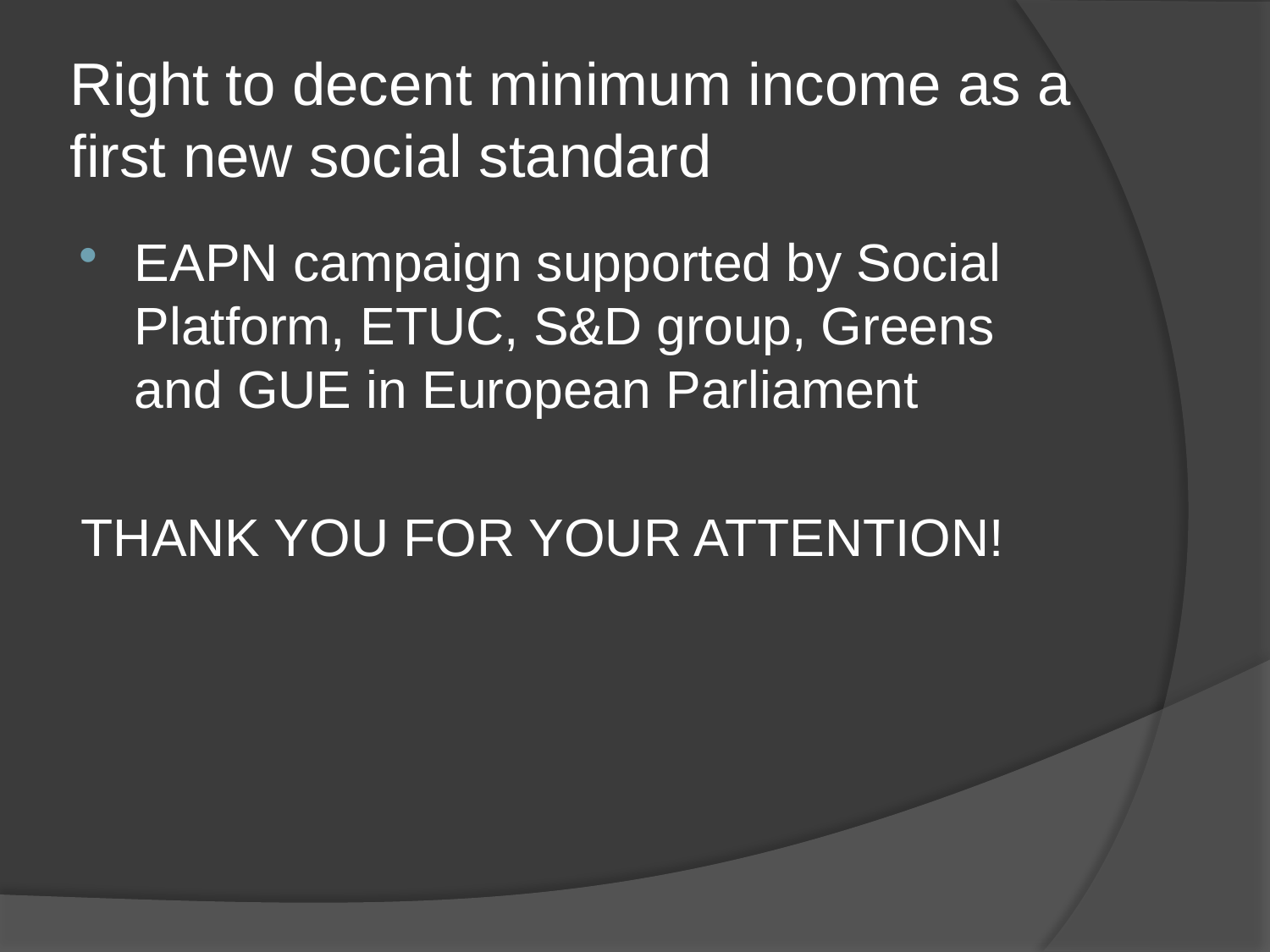

# Right to decent minimum income as a first new social standard
EAPN campaign supported by Social Platform, ETUC, S&D group, Greens and GUE in European Parliament

THANK YOU FOR YOUR ATTENTION!